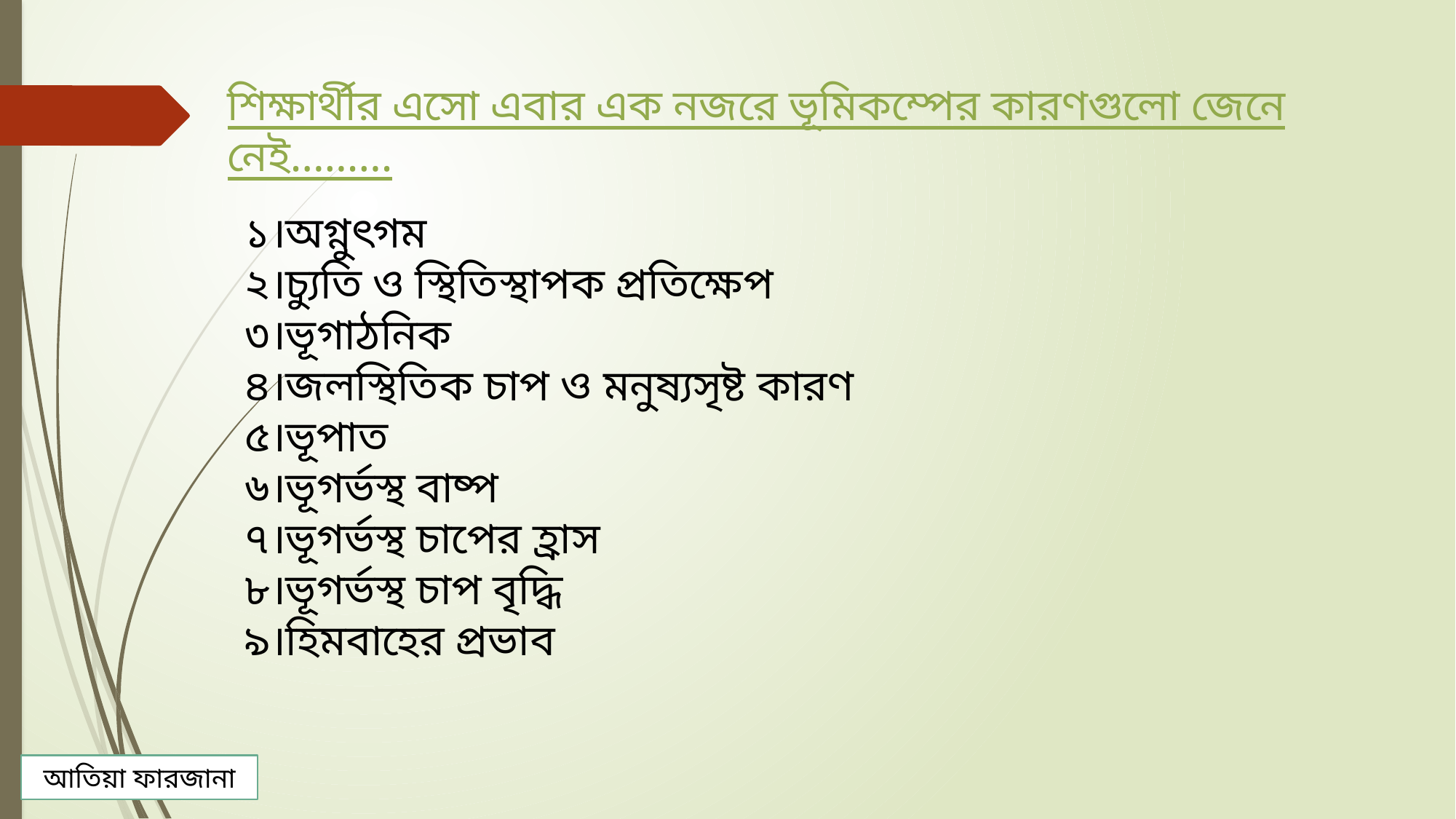

শিক্ষার্থীর এসো এবার এক নজরে ভূমিকম্পের কারণগুলো জেনে নেই………
১।অগ্নুৎগম
২।চ্যুতি ও স্থিতিস্থাপক প্রতিক্ষেপ
৩।ভূগাঠনিক
৪।জলস্থিতিক চাপ ও মনুষ্যসৃষ্ট কারণ
৫।ভূপাত
৬।ভূগর্ভস্থ বাষ্প
৭।ভূগর্ভস্থ চাপের হ্রাস
৮।ভূগর্ভস্থ চাপ বৃদ্ধি
৯।হিমবাহের প্রভাব